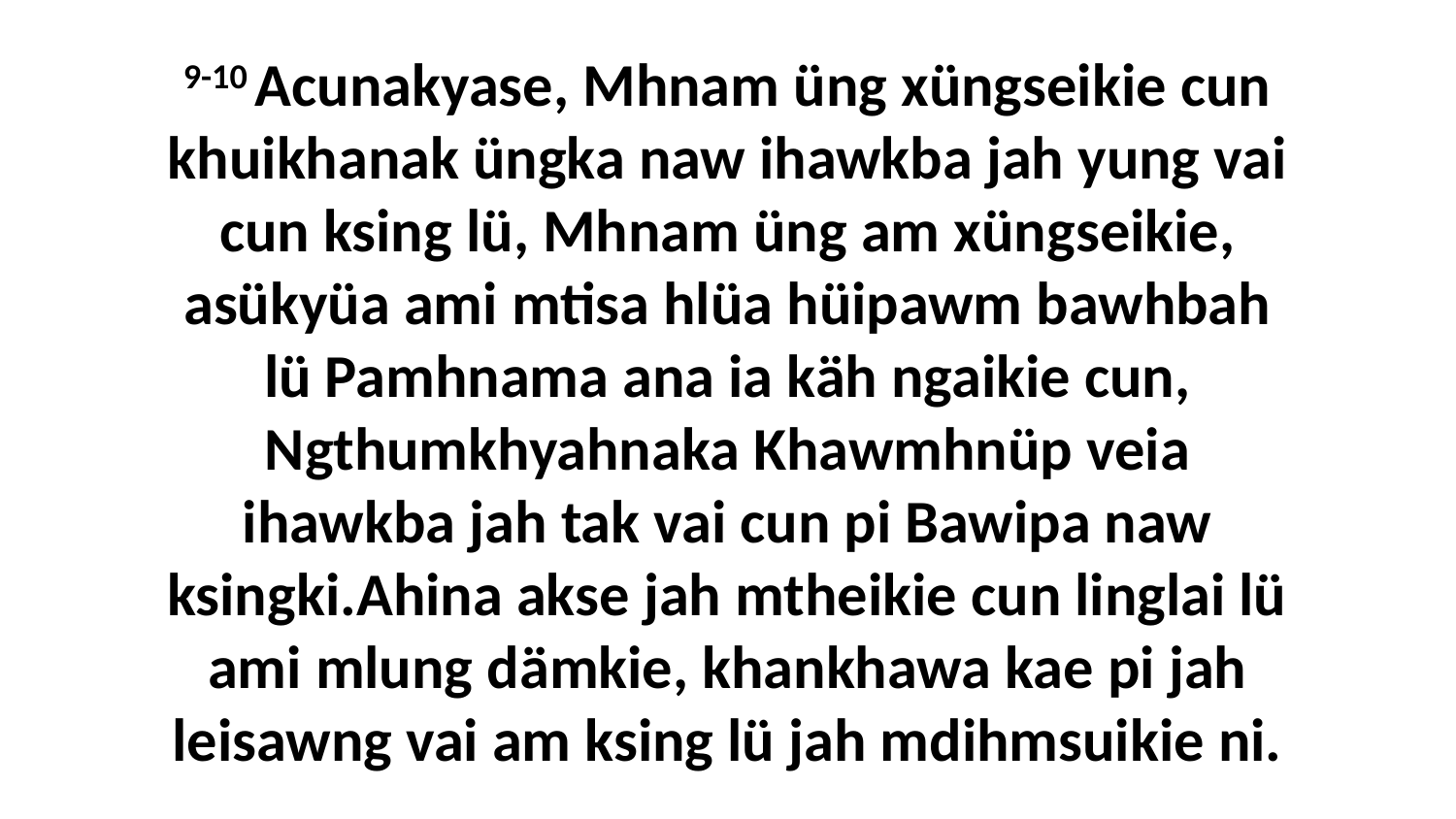

9-10 Acunakyase, Mhnam üng xüngseikie cun khuikhanak üngka naw ihawkba jah yung vai cun ksing lü, Mhnam üng am xüngseikie, asükyüa ami mtisa hlüa hüipawm bawhbah lü Pamhnama ana ia käh ngaikie cun, Ngthumkhyahnaka Khawmhnüp veia ihawkba jah tak vai cun pi Bawipa naw ksingki.Ahina akse jah mtheikie cun linglai lü ami mlung dämkie, khankhawa kae pi jah leisawng vai am ksing lü jah mdihmsuikie ni.